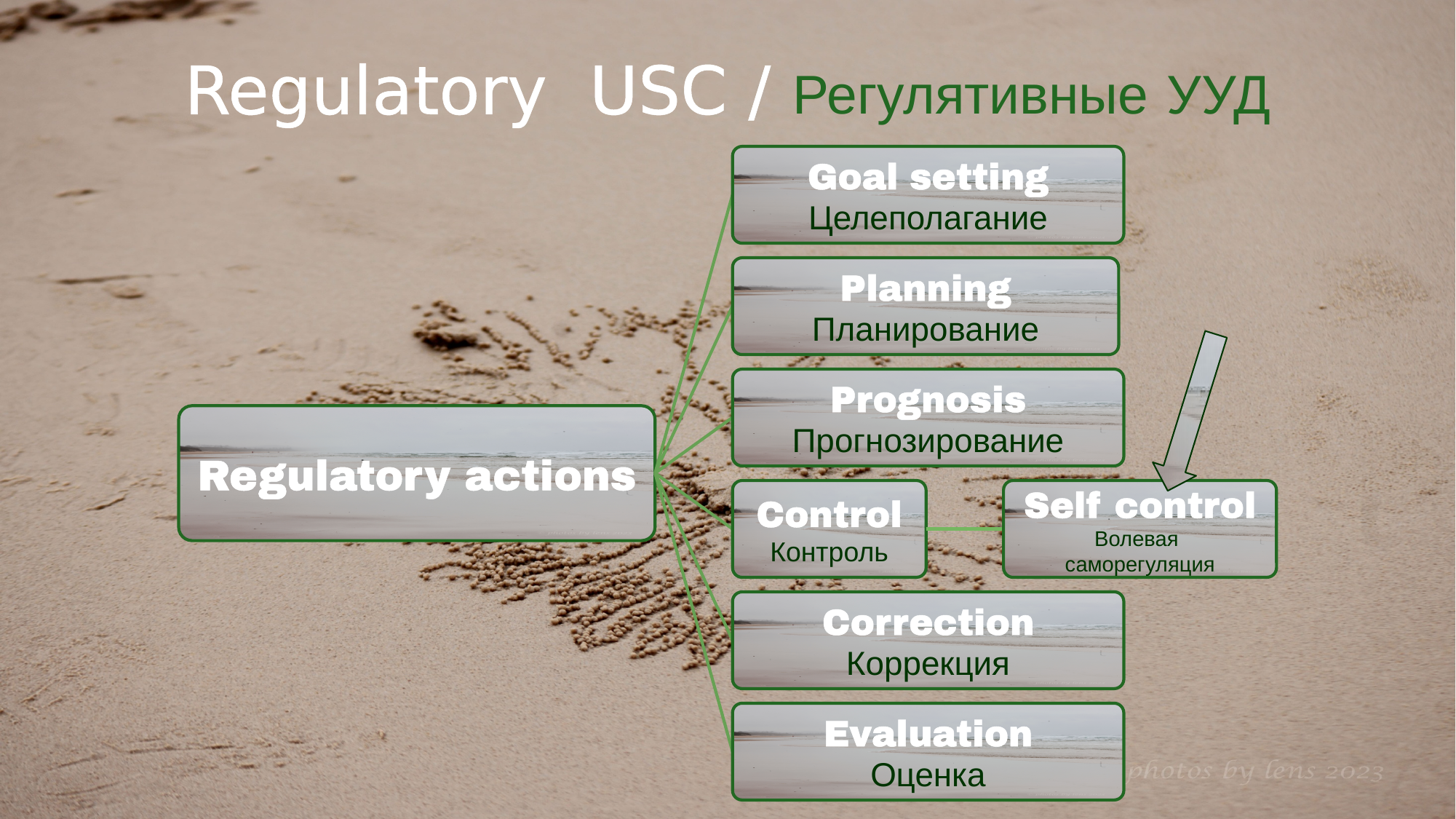

# Regulatory  USC / Регулятивные УУД
Regulatory actions

Goal setting Целеполагание

Planning Планирование

Prognosis Прогнозирование

Control Контроль

Self control
Волевая
саморегуляция

Correction Коррекция

Evaluation
Оценка